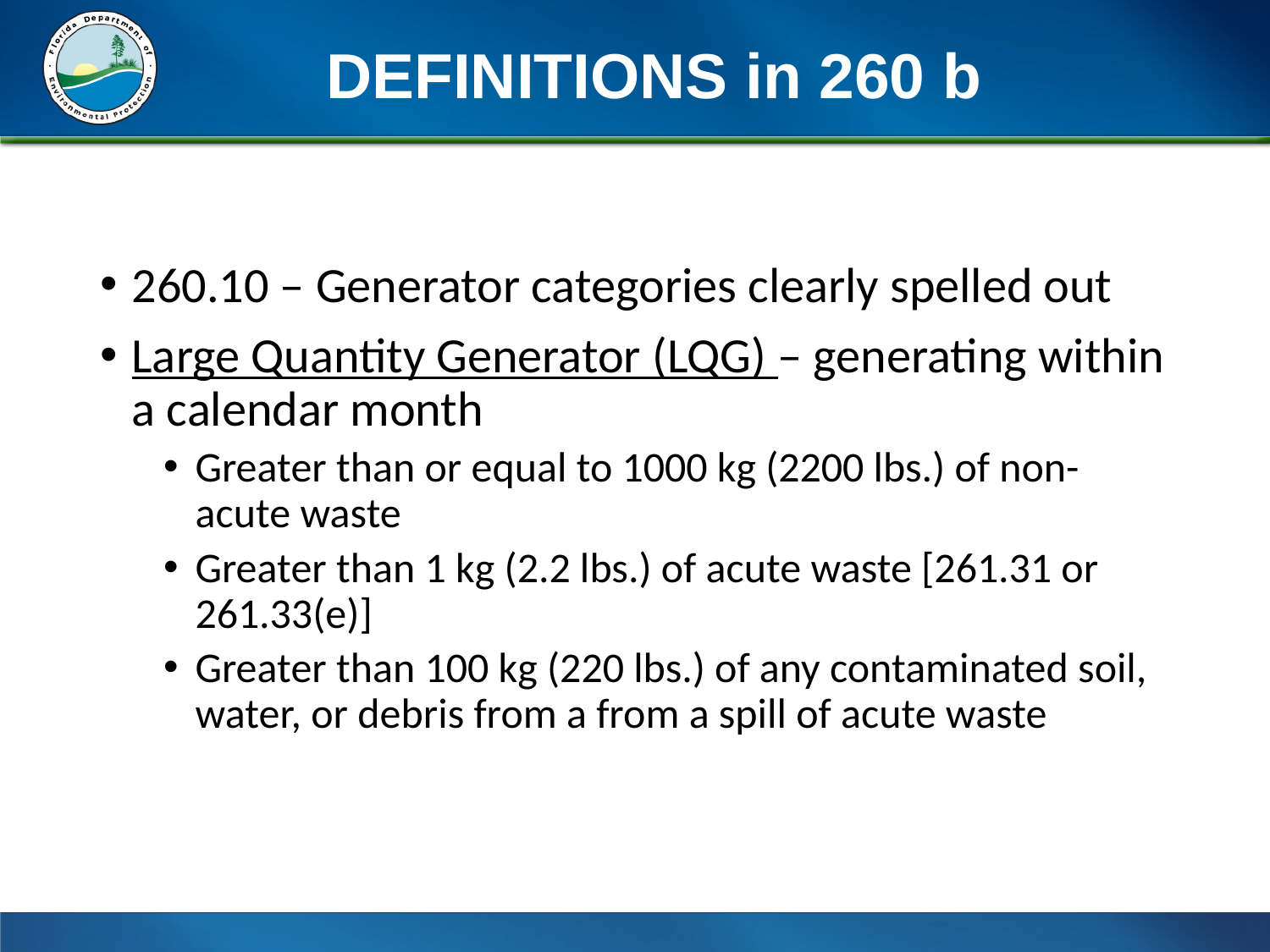

# DEFINITIONS in 260 b
260.10 – Generator categories clearly spelled out
Large Quantity Generator (LQG) – generating within a calendar month
Greater than or equal to 1000 kg (2200 lbs.) of non-acute waste
Greater than 1 kg (2.2 lbs.) of acute waste [261.31 or 261.33(e)]
Greater than 100 kg (220 lbs.) of any contaminated soil, water, or debris from a from a spill of acute waste